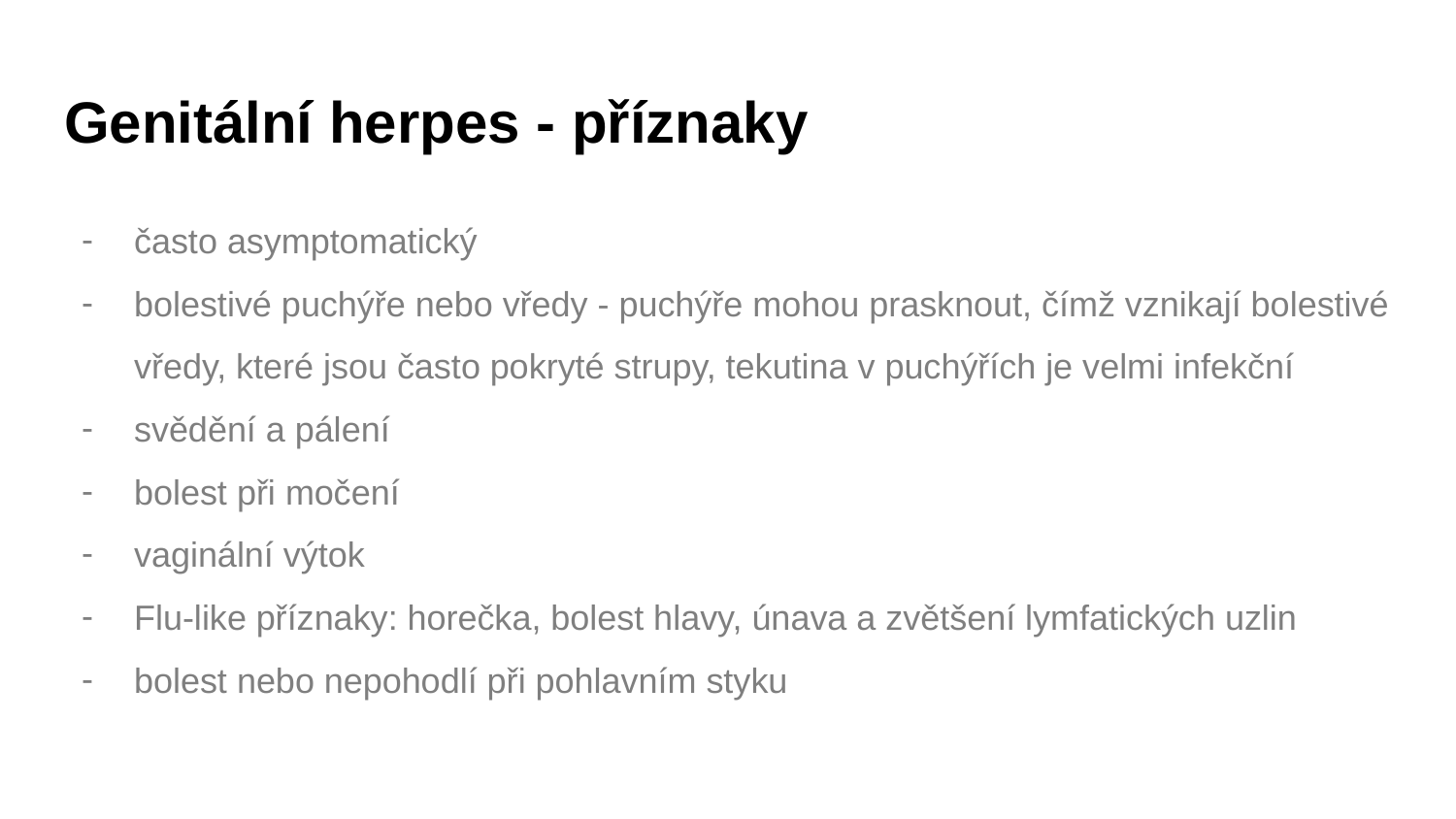

# Genitální herpes - příznaky
často asymptomatický
bolestivé puchýře nebo vředy - puchýře mohou prasknout, čímž vznikají bolestivé vředy, které jsou často pokryté strupy, tekutina v puchýřích je velmi infekční
svědění a pálení
bolest při močení
vaginální výtok
Flu-like příznaky: horečka, bolest hlavy, únava a zvětšení lymfatických uzlin
bolest nebo nepohodlí při pohlavním styku